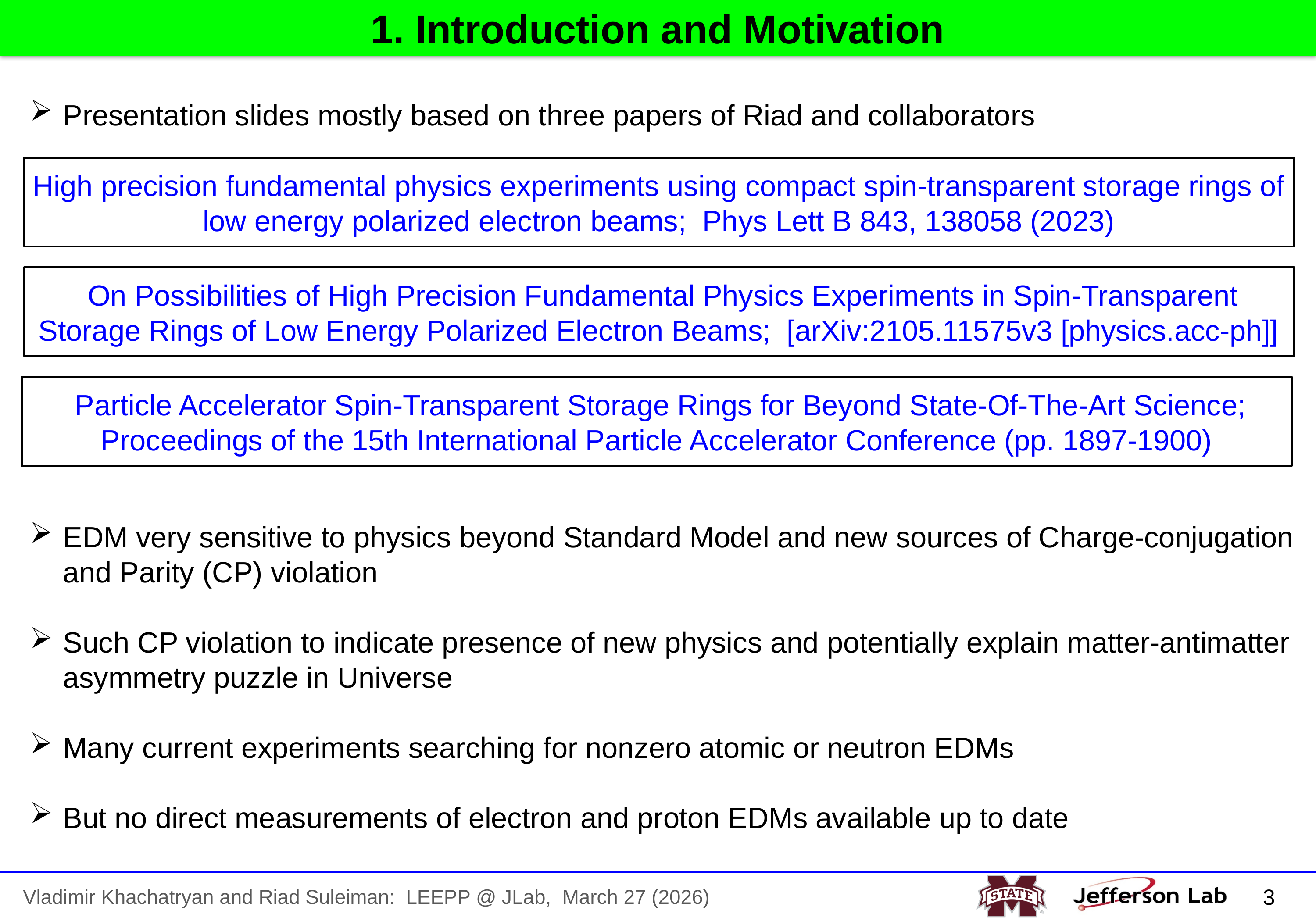

1. Introduction and Motivation
Presentation slides mostly based on three papers of Riad and collaborators
High precision fundamental physics experiments using compact spin-transparent storage rings of low energy polarized electron beams;  Phys Lett B 843, 138058 (2023)
 On Possibilities of High Precision Fundamental Physics Experiments in Spin-Transparent Storage Rings of Low Energy Polarized Electron Beams;  [arXiv:2105.11575v3 [physics.acc-ph]]
 Particle Accelerator Spin-Transparent Storage Rings for Beyond State-Of-The-Art Science; Proceedings of the 15th International Particle Accelerator Conference (pp. 1897-1900)
EDM very sensitive to physics beyond Standard Model and new sources of Charge-conjugation and Parity (CP) violation

Such CP violation to indicate presence of new physics and potentially explain matter-antimatter asymmetry puzzle in Universe

Many current experiments searching for nonzero atomic or neutron EDMs

But no direct measurements of electron and proton EDMs available up to date
 3